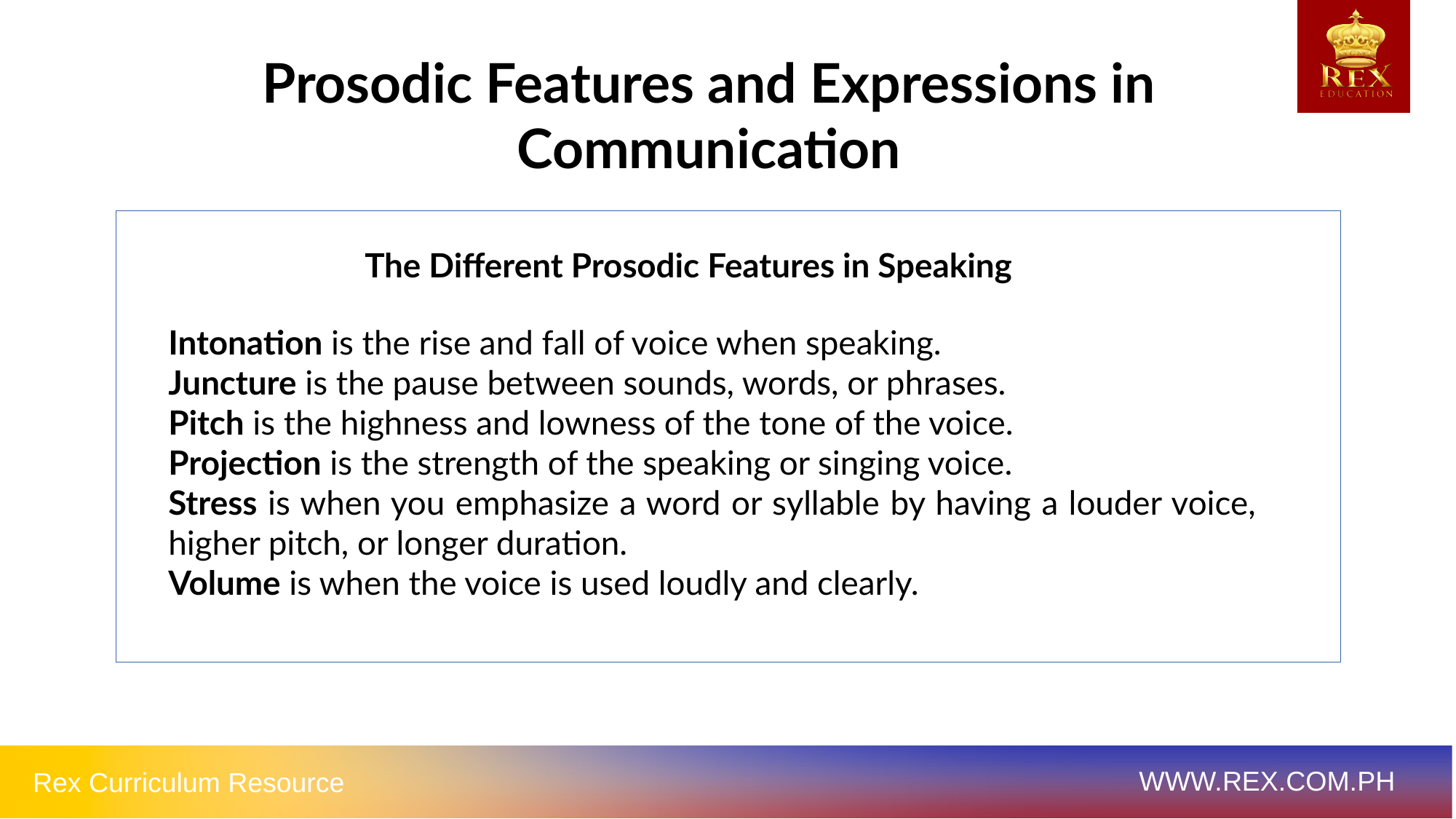

Prosodic Features and Expressions in Communication

The Different Prosodic Features in Speaking
Intonation is the rise and fall of voice when speaking.
Juncture is the pause between sounds, words, or phrases.
Pitch is the highness and lowness of the tone of the voice.
Projection is the strength of the speaking or singing voice.
Stress is when you emphasize a word or syllable by having a louder voice, higher pitch, or longer duration.
Volume is when the voice is used loudly and clearly.